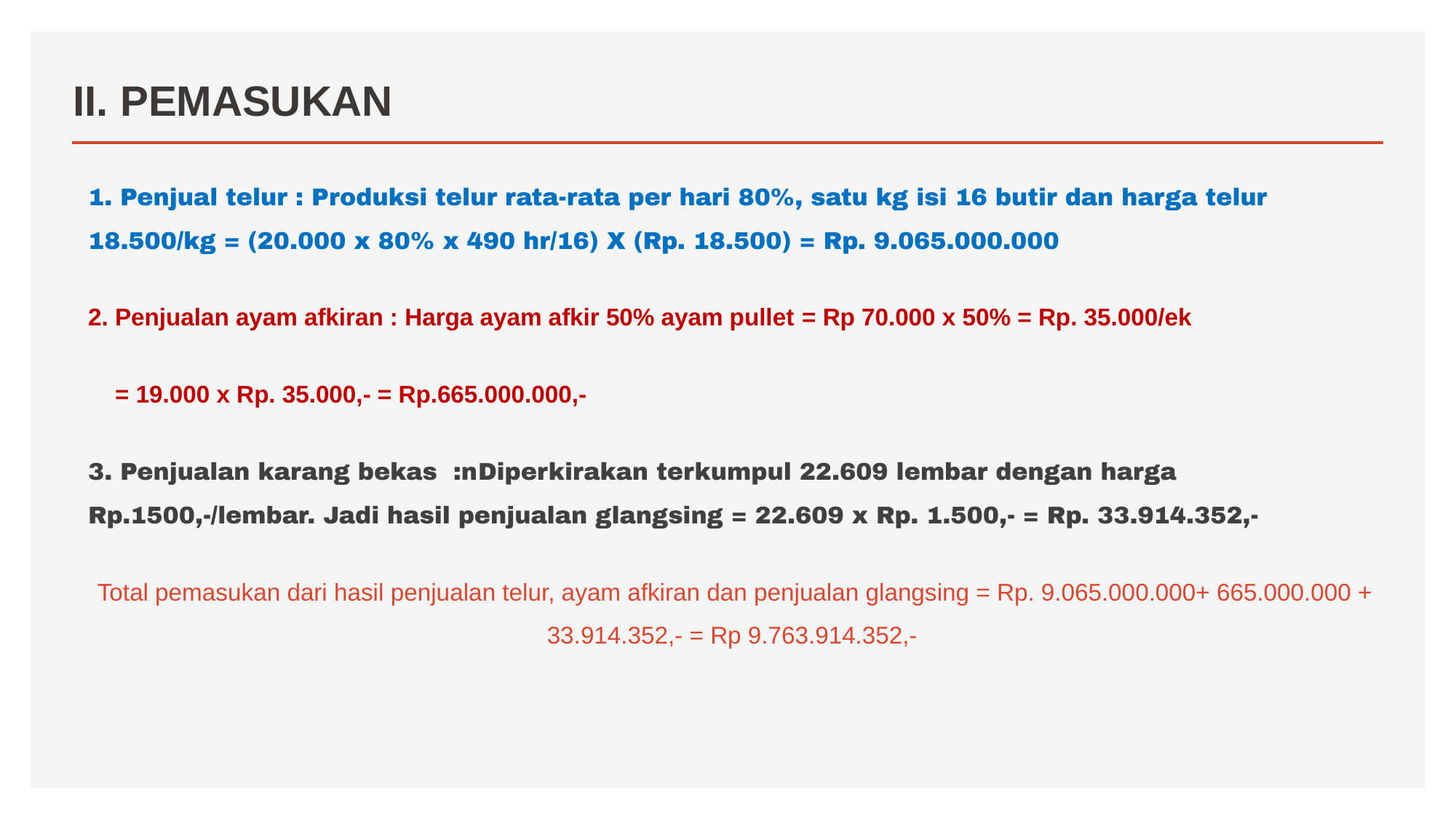

# II. PEMASUKAN
1. Penjual telur : Produksi telur rata-rata per hari 80%, satu kg isi 16 butir dan harga telur 18.500/kg = (20.000 x 80% x 490 hr/16) X (Rp. 18.500) = Rp. 9.065.000.000
2. Penjualan ayam afkiran : Harga ayam afkir 50% ayam pullet = Rp 70.000 x 50% = Rp. 35.000/ek
    = 19.000 x Rp. 35.000,- = Rp.665.000.000,-
3. Penjualan karang bekas  :nDiperkirakan terkumpul 22.609 lembar dengan harga              Rp.1500,-/lembar. Jadi hasil penjualan glangsing = 22.609 x Rp. 1.500,- = Rp. 33.914.352,-
Total pemasukan dari hasil penjualan telur, ayam afkiran dan penjualan glangsing = Rp. 9.065.000.000+ 665.000.000 + 33.914.352,- = Rp 9.763.914.352,-